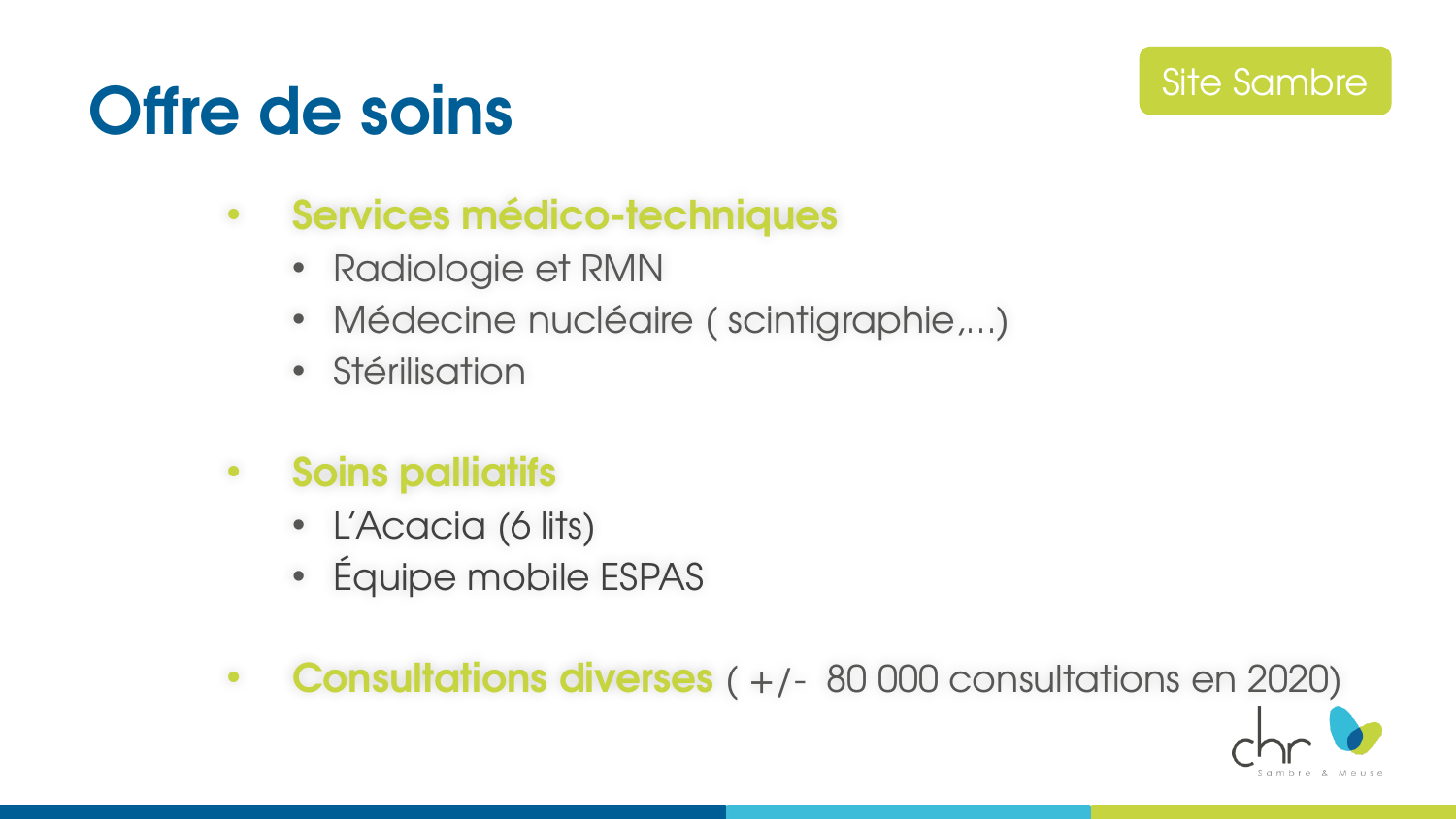

# Offre de soins
Site Sambre
Services médico-techniques
Radiologie et RMN
Médecine nucléaire ( scintigraphie,…)
Stérilisation

Soins palliatifs
L’Acacia (6 lits)
Équipe mobile ESPAS

Consultations diverses ( +/-  80 000 consultations en 2020)